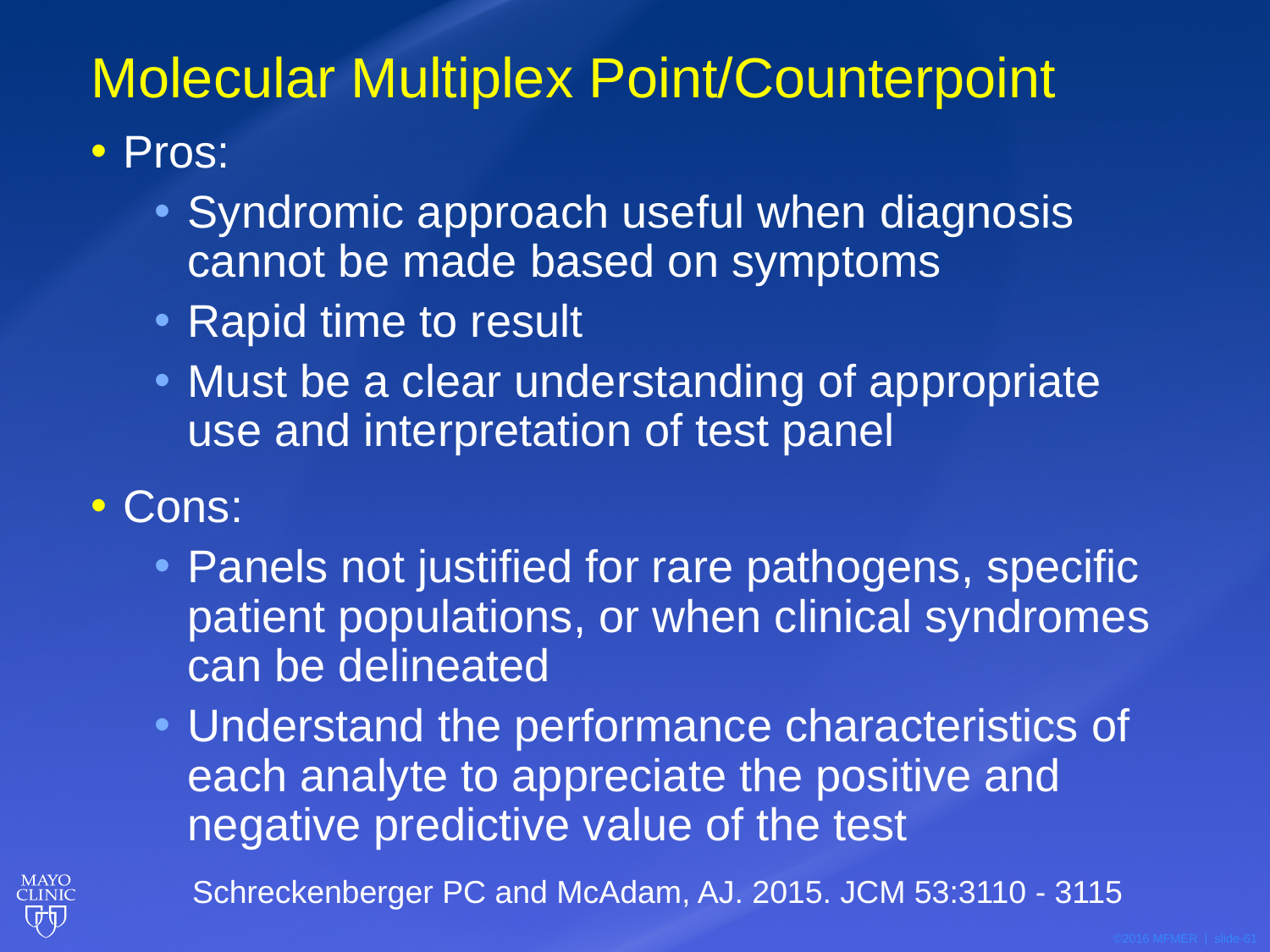

# Molecular Multiplex Point/Counterpoint
Pros:
Syndromic approach useful when diagnosis cannot be made based on symptoms
Rapid time to result
Must be a clear understanding of appropriate use and interpretation of test panel
Cons:
Panels not justified for rare pathogens, specific patient populations, or when clinical syndromes can be delineated
Understand the performance characteristics of each analyte to appreciate the positive and negative predictive value of the test

Schreckenberger PC and McAdam, AJ. 2015. JCM 53:3110 - 3115